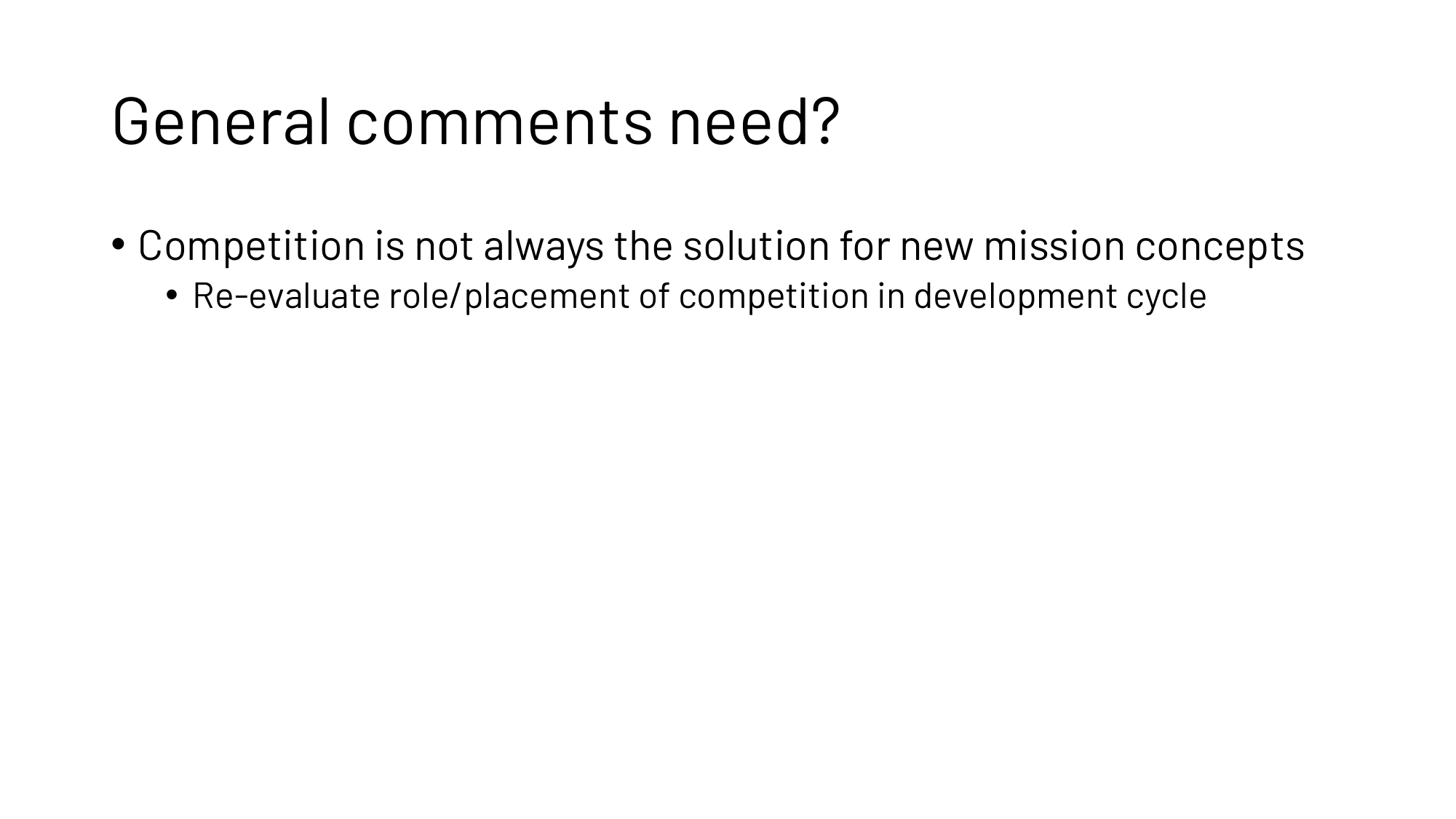

# General comments need?
Competition is not always the solution for new mission concepts
Re-evaluate role/placement of competition in development cycle